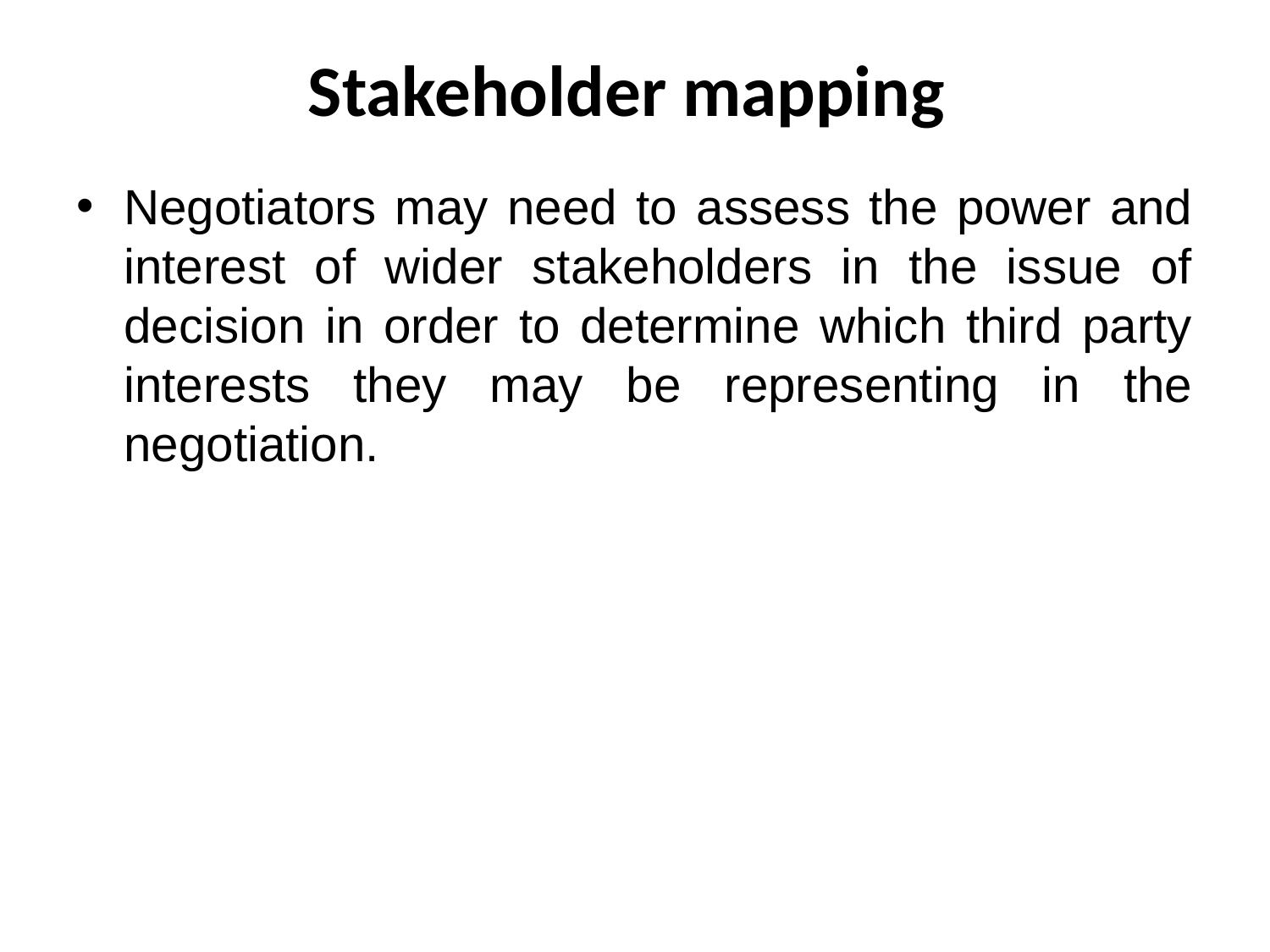

# Stakeholder mapping
Negotiators may need to assess the power and interest of wider stakeholders in the issue of decision in order to determine which third party interests they may be representing in the negotiation.